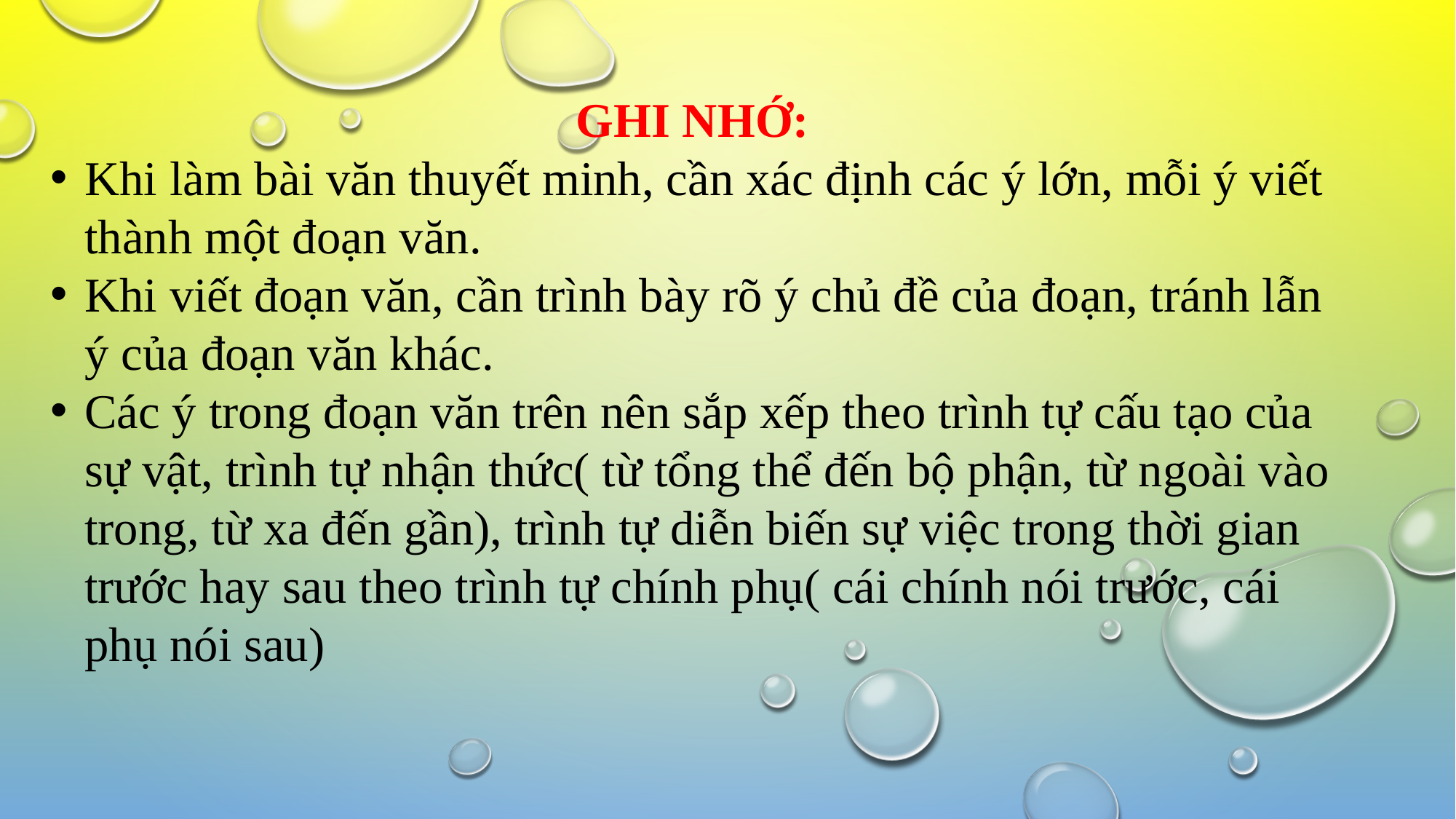

GHI NHỚ:
Khi làm bài văn thuyết minh, cần xác định các ý lớn, mỗi ý viết thành một đoạn văn.
Khi viết đoạn văn, cần trình bày rõ ý chủ đề của đoạn, tránh lẫn ý của đoạn văn khác.
Các ý trong đoạn văn trên nên sắp xếp theo trình tự cấu tạo của sự vật, trình tự nhận thức( từ tổng thể đến bộ phận, từ ngoài vào trong, từ xa đến gần), trình tự diễn biến sự việc trong thời gian trước hay sau theo trình tự chính phụ( cái chính nói trước, cái phụ nói sau)